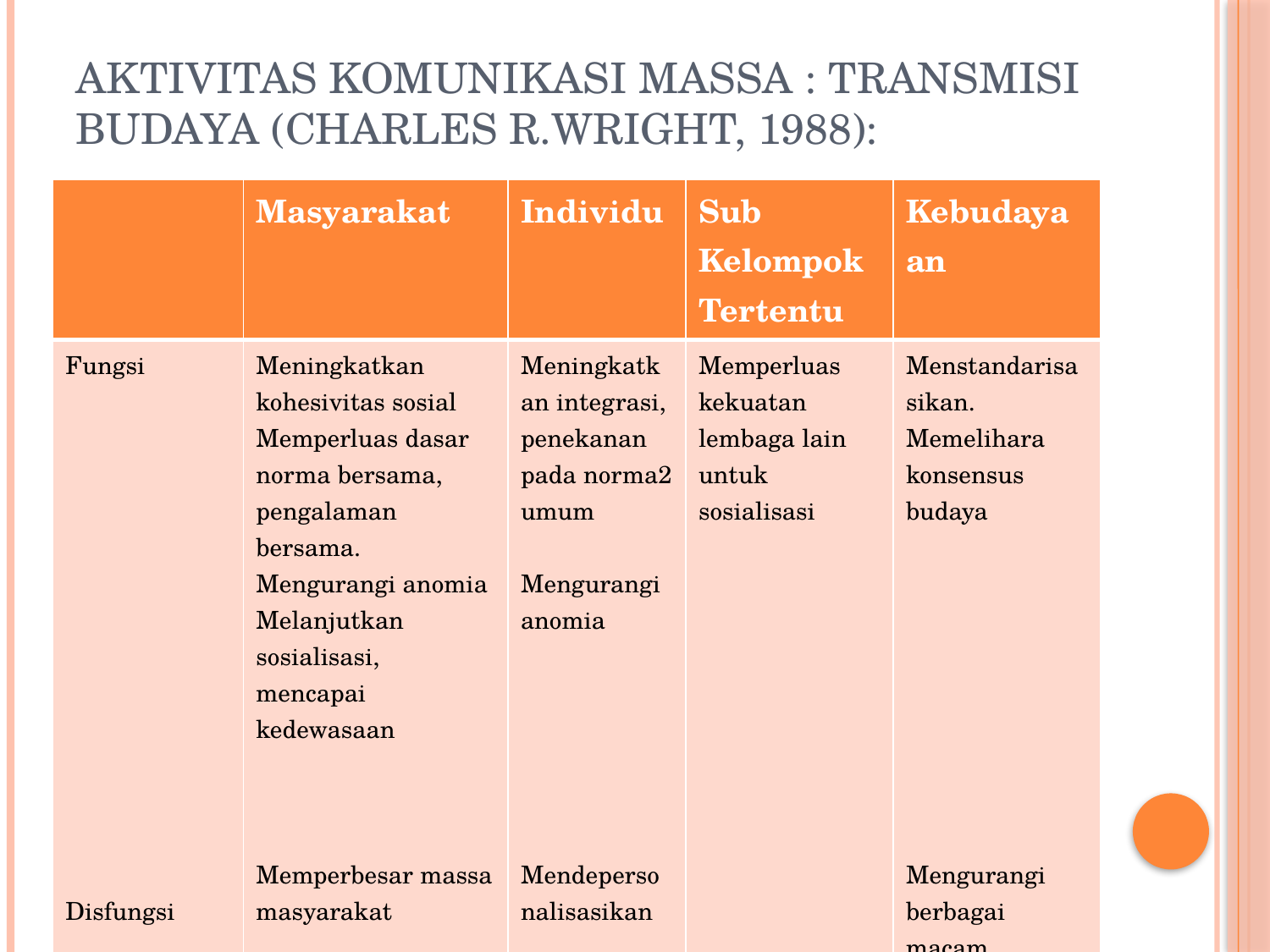

# Aktivitas komunikasi massa : transmisi budaya (charles r.wright, 1988):
|  | Masyarakat | Individu | Sub Kelompok Tertentu | Kebudayaan |
| --- | --- | --- | --- | --- |
| Fungsi Disfungsi | Meningkatkan kohesivitas sosial Memperluas dasar norma bersama, pengalaman bersama. Mengurangi anomia Melanjutkan sosialisasi, mencapai kedewasaan Memperbesar massa masyarakat | Meningkatkan integrasi, penekanan pada norma2 umum Mengurangi anomia Mendepersonalisasikan | Memperluas kekuatan lembaga lain untuk sosialisasi | Menstandarisasikan. Memelihara konsensus budaya Mengurangi berbagai macam subkultur |